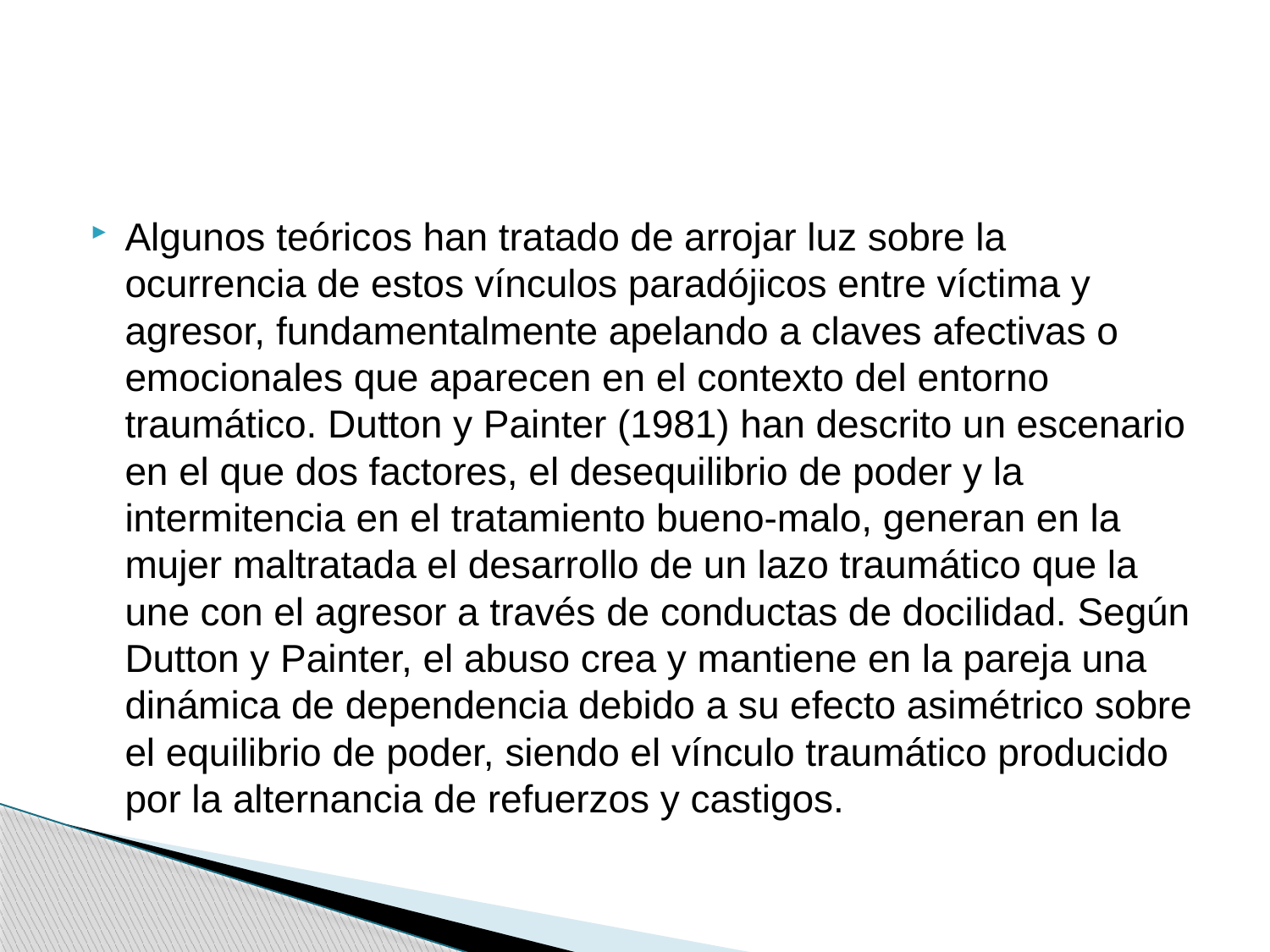

#
Algunos teóricos han tratado de arrojar luz sobre la ocurrencia de estos vínculos paradójicos entre víctima y agresor, fundamentalmente apelando a claves afectivas o emocionales que aparecen en el contexto del entorno traumático. Dutton y Painter (1981) han descrito un escenario en el que dos factores, el desequilibrio de poder y la intermitencia en el tratamiento bueno-malo, generan en la mujer maltratada el desarrollo de un lazo traumático que la une con el agresor a través de conductas de docilidad. Según Dutton y Painter, el abuso crea y mantiene en la pareja una dinámica de dependencia debido a su efecto asimétrico sobre el equilibrio de poder, siendo el vínculo traumático producido por la alternancia de refuerzos y castigos.